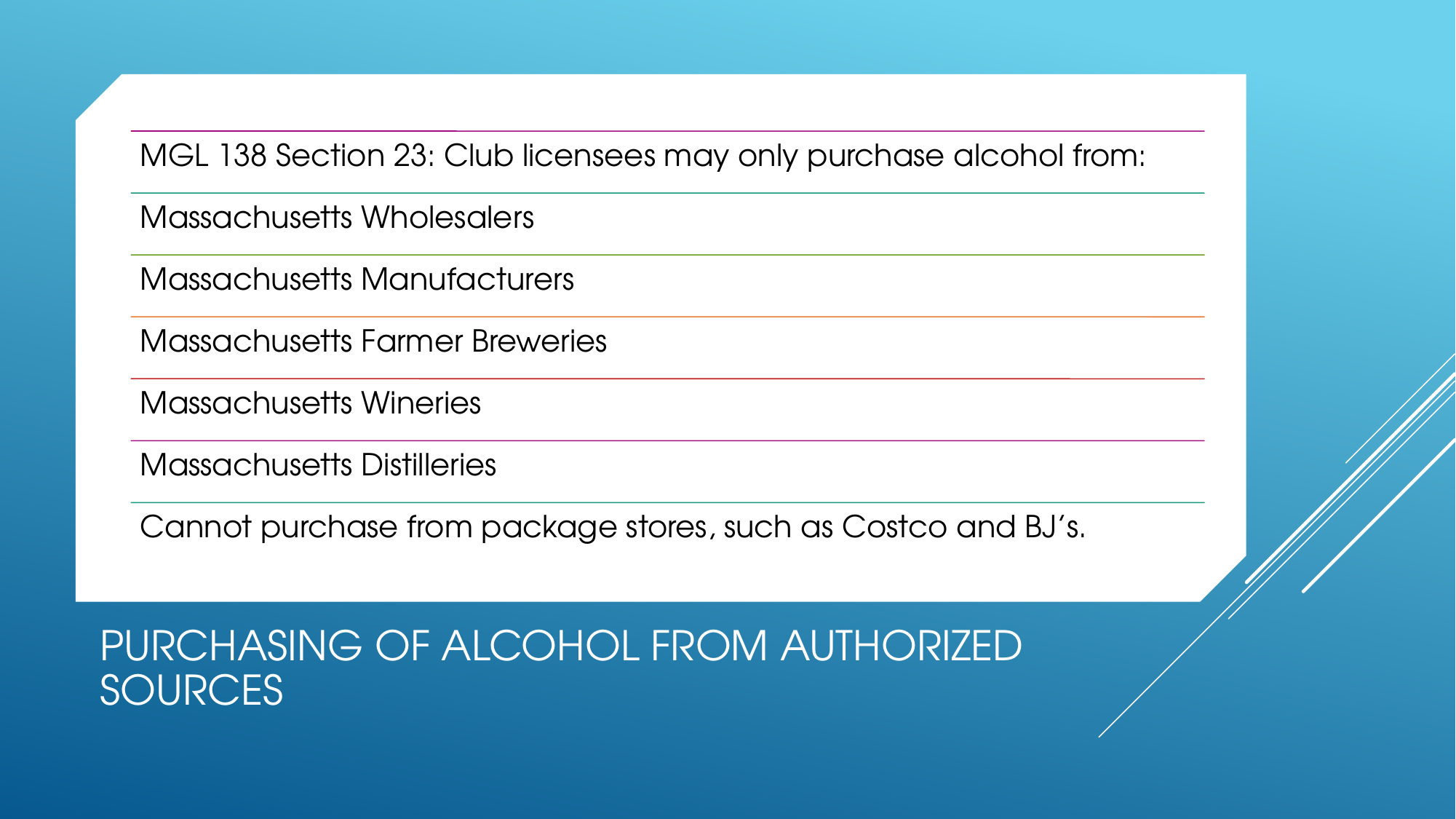

MGL 138 Section 23: Club licensees may only purchase alcohol from:
Massachusetts Wholesalers
Massachusetts Manufacturers
Massachusetts Farmer Breweries
Massachusetts Wineries
Massachusetts Distilleries
Cannot purchase from package stores, such as Costco and BJ’s.
# Purchasing of Alcohol from Authorized Sources